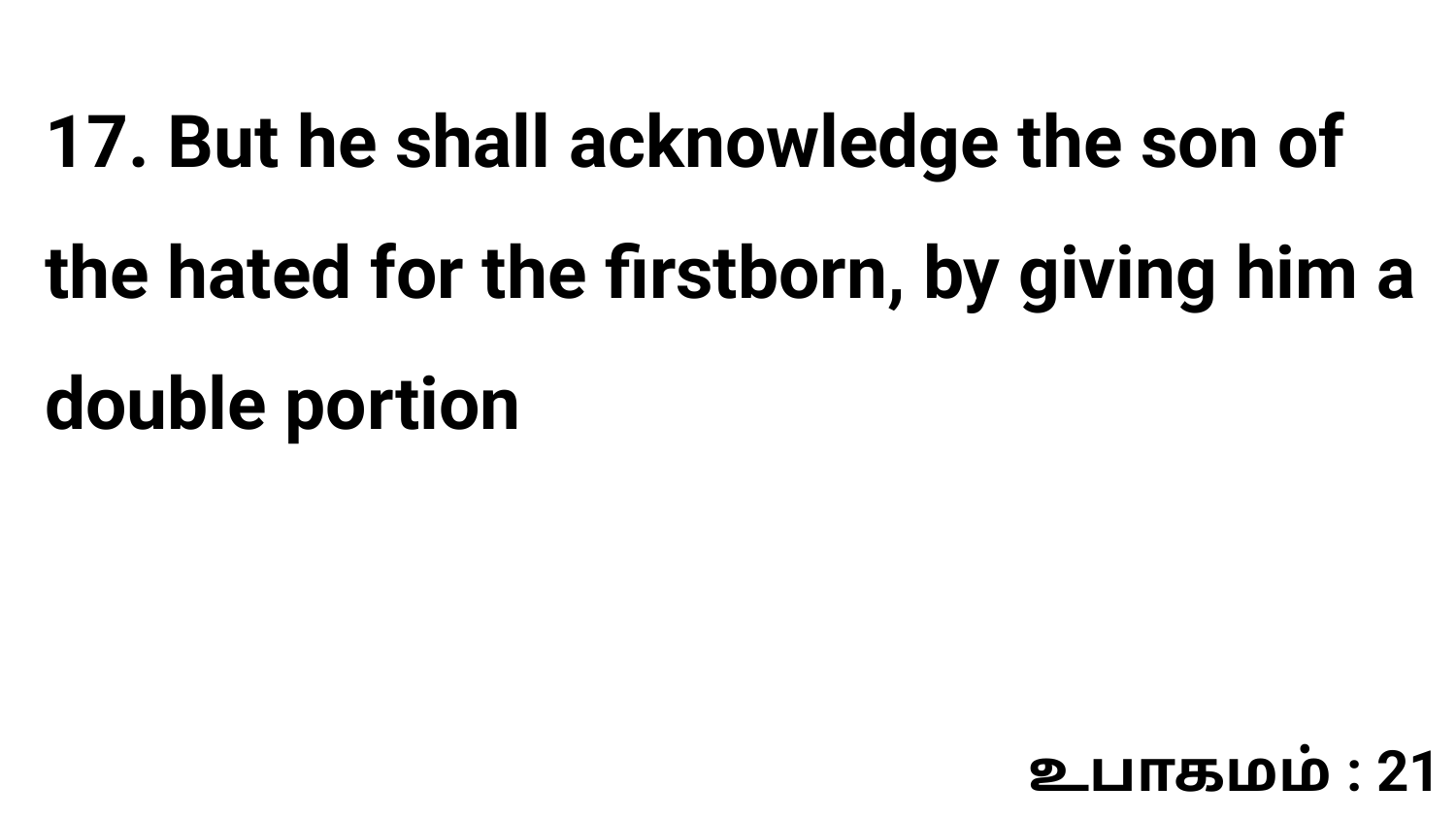

17. But he shall acknowledge the son of the hated for the firstborn, by giving him a double portion
உபாகமம் : 21